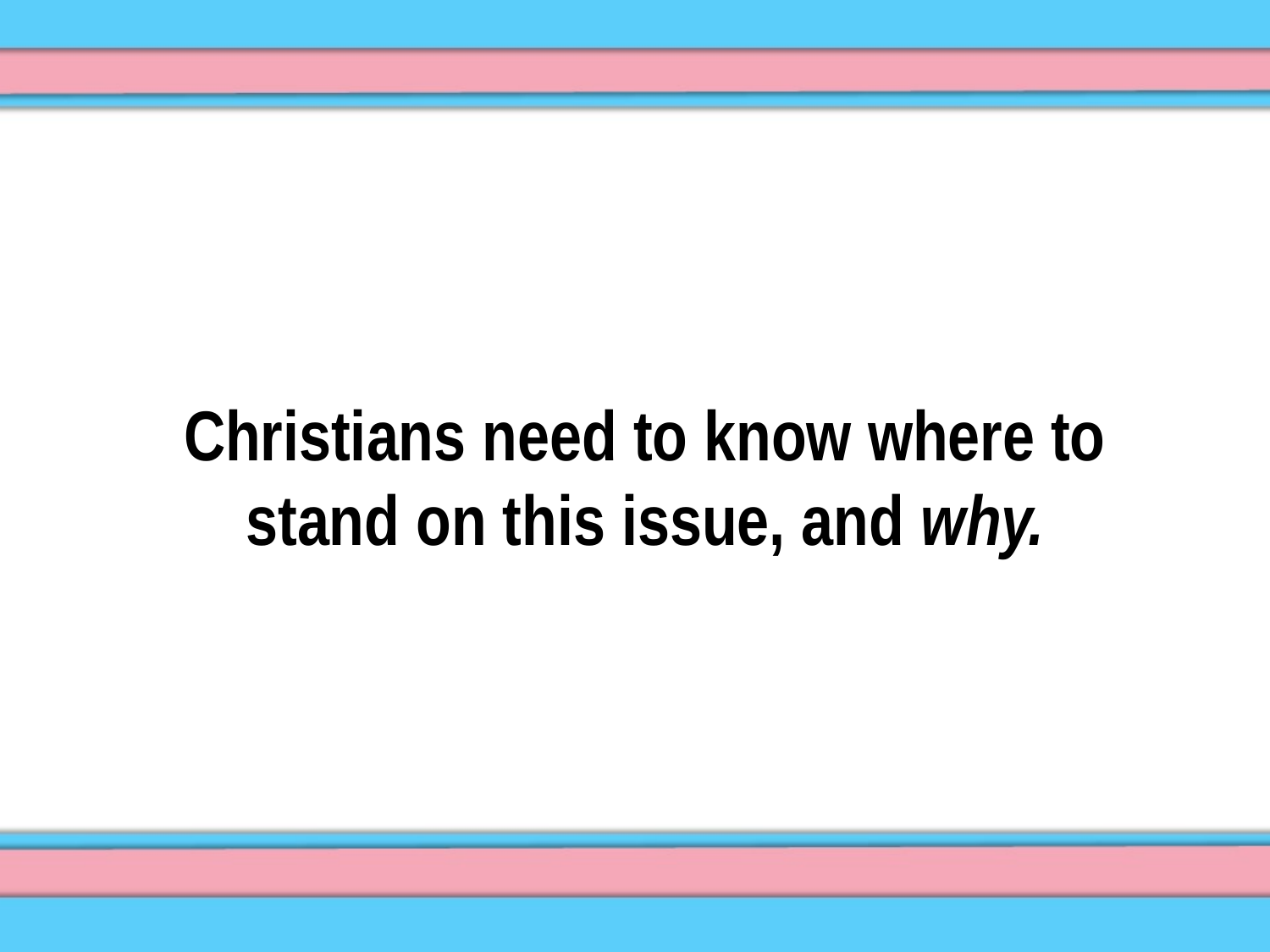

Christians need to know where to stand on this issue, and why.